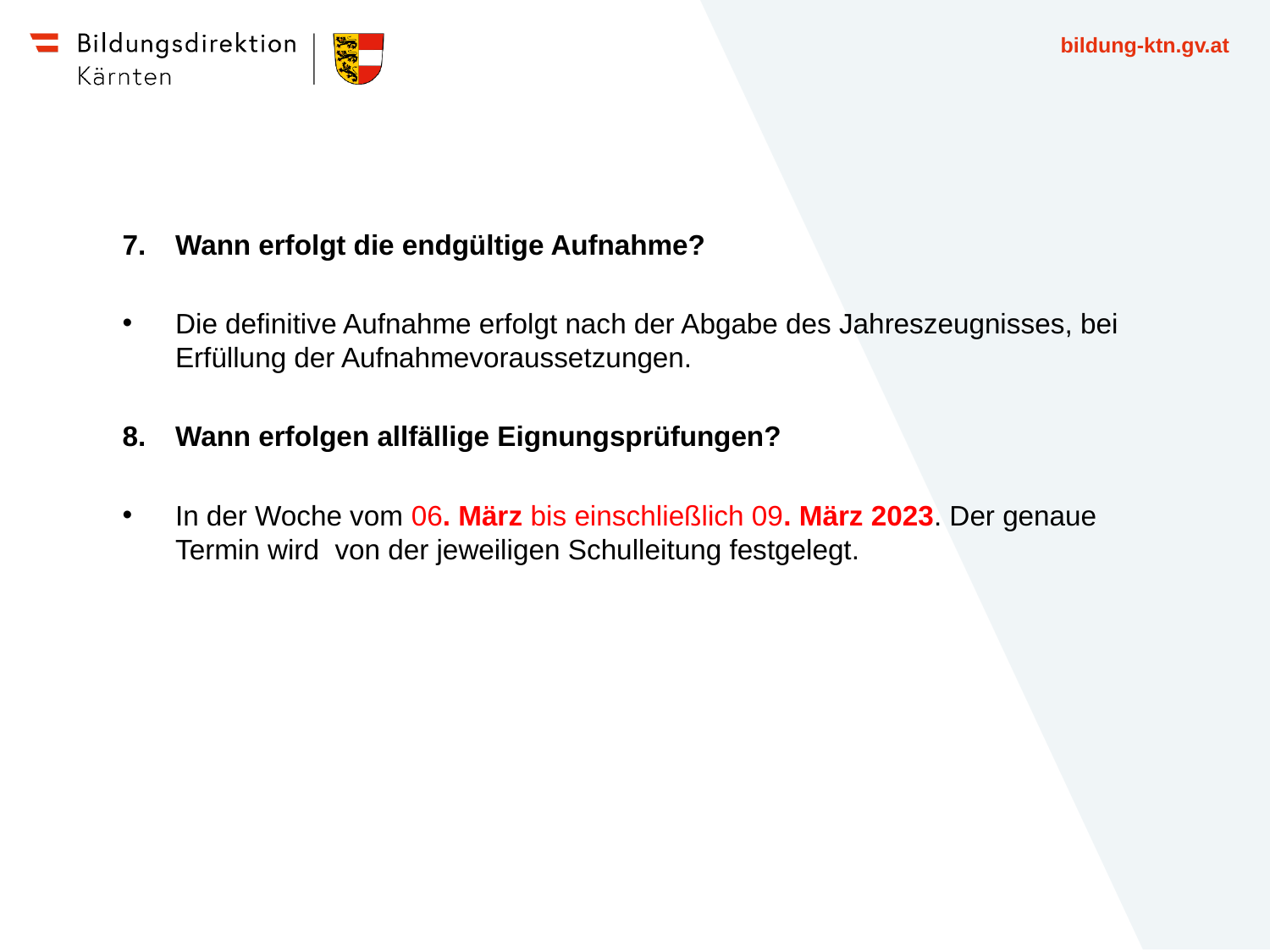

Wann erfolgt die endgültige Aufnahme?

Die definitive Aufnahme erfolgt nach der Abgabe des Jahreszeugnisses, bei Erfüllung der Aufnahmevoraussetzungen.

Wann erfolgen allfällige Eignungsprüfungen?

In der Woche vom 06. März bis einschließlich 09. März 2023. Der genaue Termin wird  von der jeweiligen Schulleitung festgelegt.